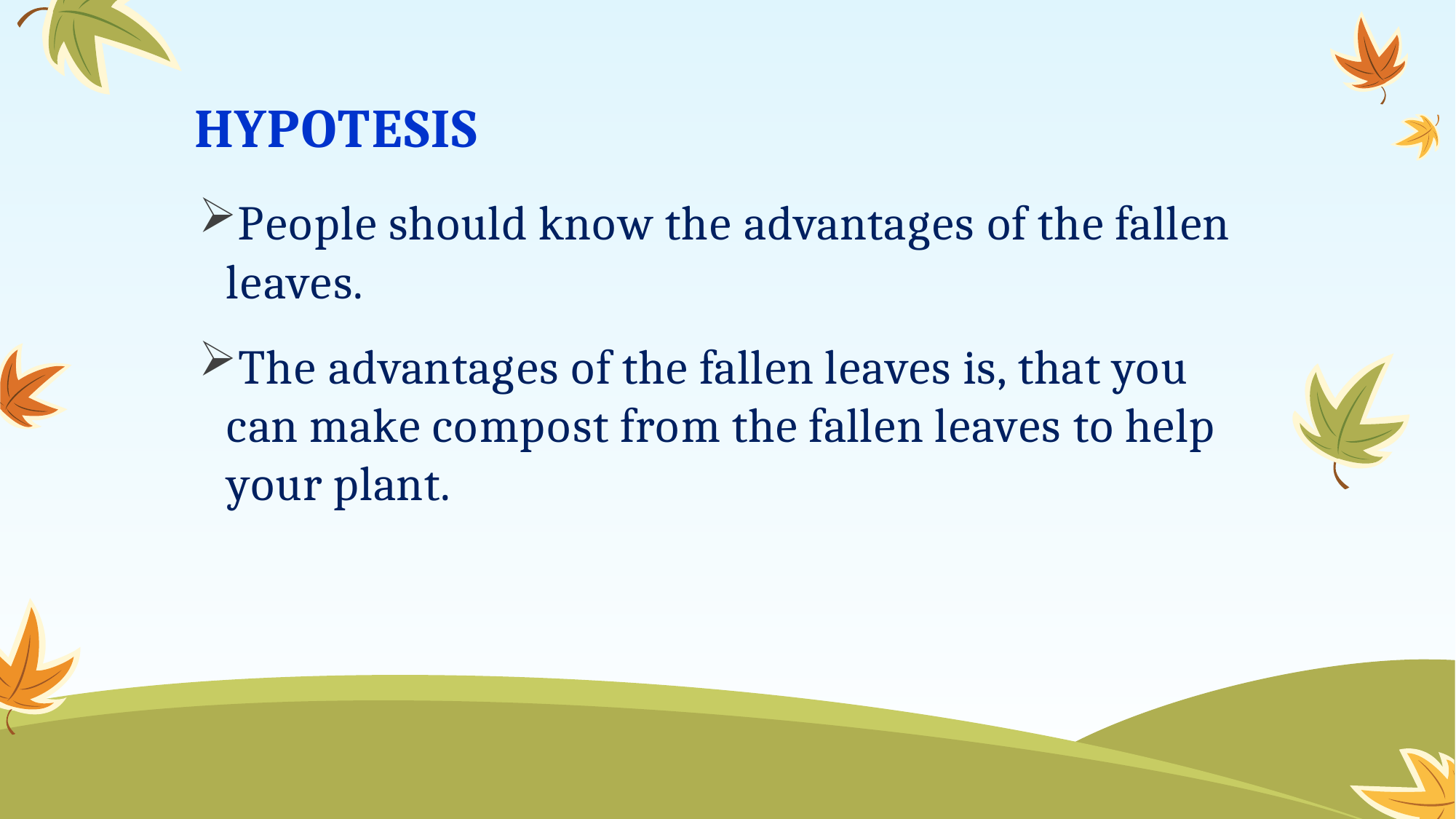

HYPOTESIS
#
People should know the advantages of the fallen leaves.
The advantages of the fallen leaves is, that you can make compost from the fallen leaves to help your plant.